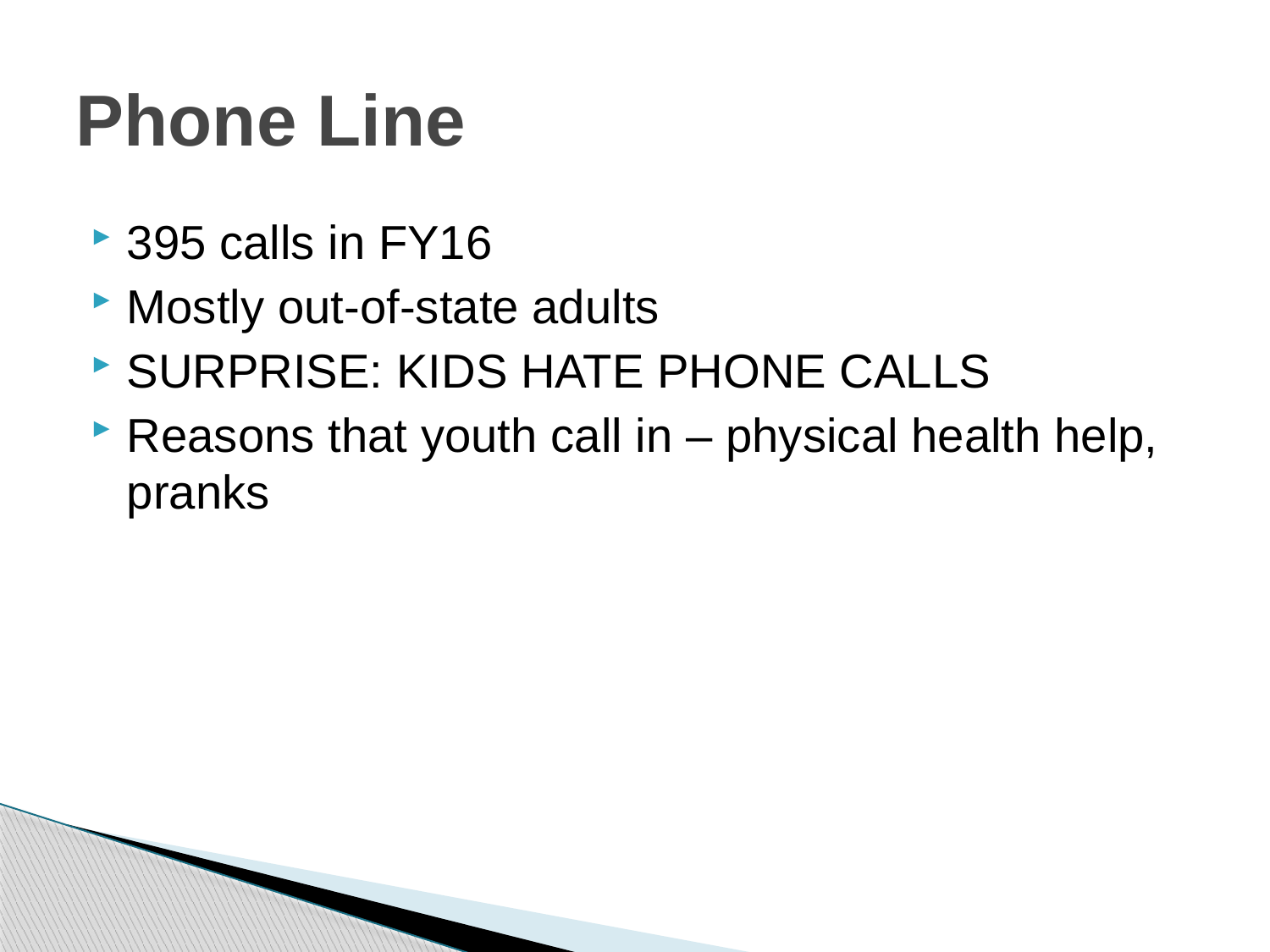

# Phone Line
395 calls in FY16
Mostly out-of-state adults
SURPRISE: KIDS HATE PHONE CALLS
Reasons that youth call in – physical health help, pranks